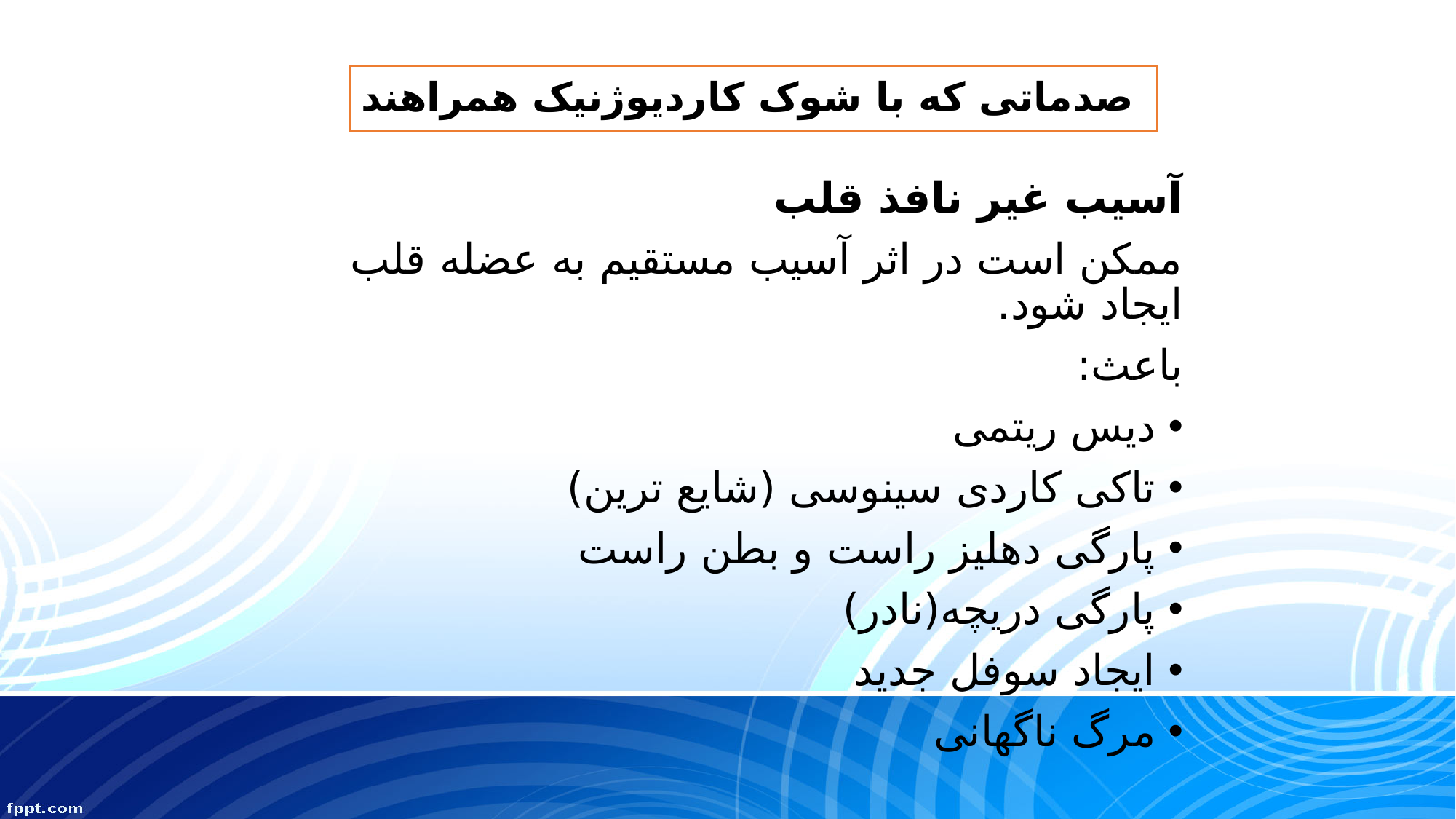

# صدماتی که با شوک کاردیوژنیک همراهند
آسیب غیر نافذ قلب
ممکن است در اثر آسیب مستقیم به عضله قلب ایجاد شود.
باعث:
دیس ریتمی
تاکی کاردی سینوسی (شایع ترین)
پارگی دهلیز راست و بطن راست
پارگی دریچه(نادر)
ایجاد سوفل جدید
مرگ ناگهانی